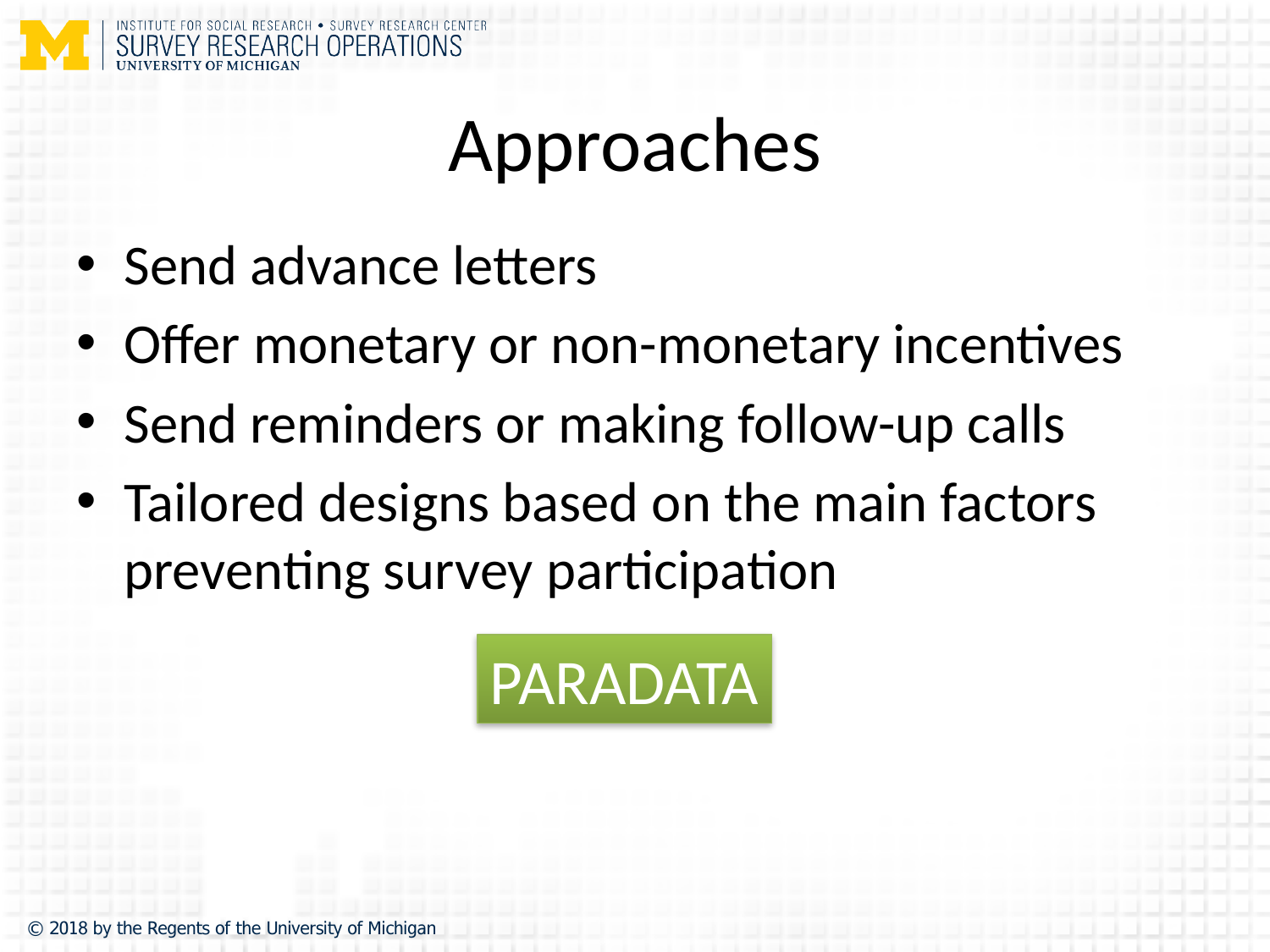

# Approaches
Send advance letters
Offer monetary or non-monetary incentives
Send reminders or making follow-up calls
Tailored designs based on the main factors preventing survey participation

PARADATA